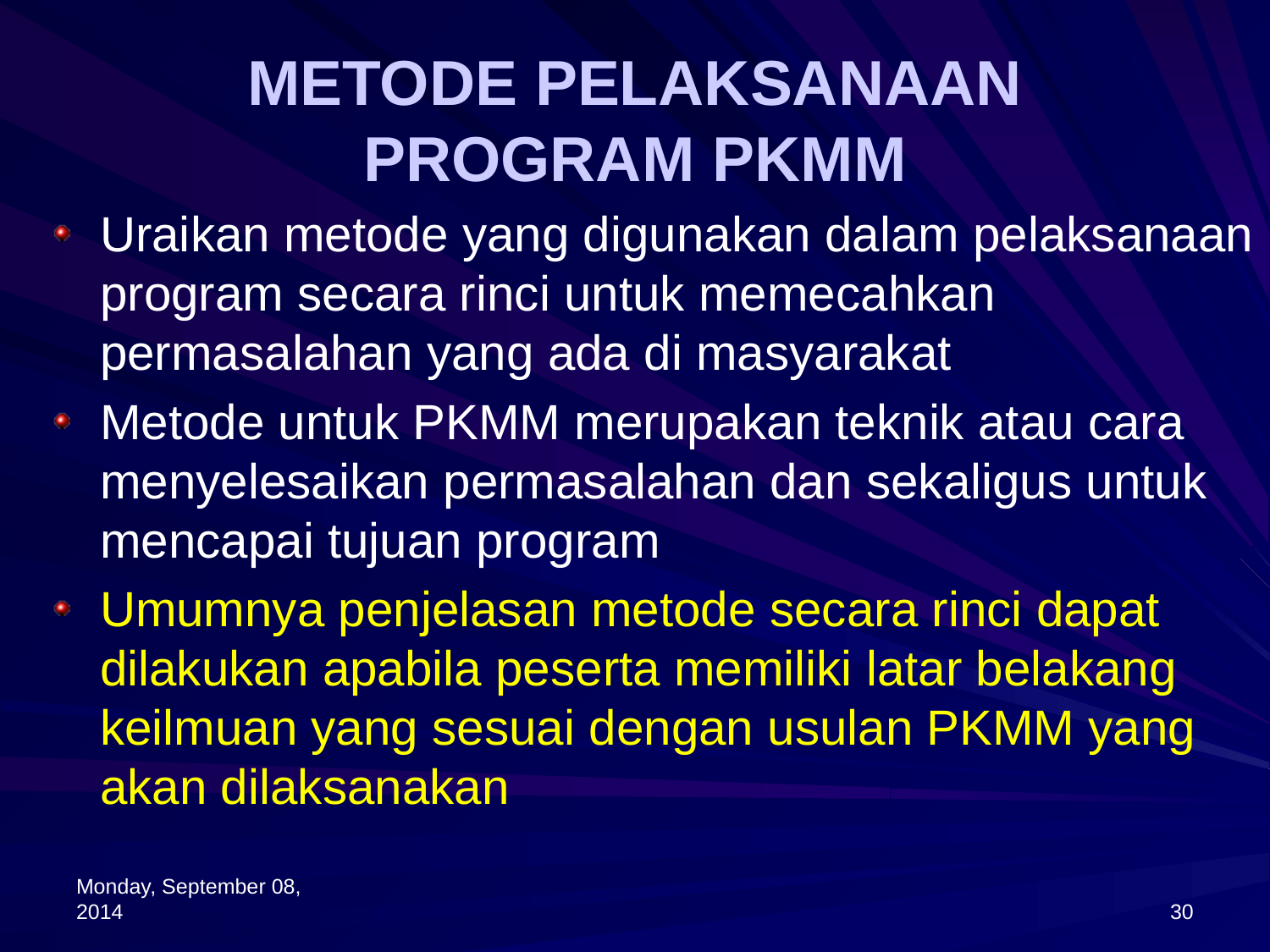

# METODE PELAKSANAAN PROGRAM PKMM
Uraikan metode yang digunakan dalam pelaksanaan program secara rinci untuk memecahkan permasalahan yang ada di masyarakat
Metode untuk PKMM merupakan teknik atau cara menyelesaikan permasalahan dan sekaligus untuk mencapai tujuan program
Umumnya penjelasan metode secara rinci dapat dilakukan apabila peserta memiliki latar belakang keilmuan yang sesuai dengan usulan PKMM yang akan dilaksanakan
Monday, September 08, 2014
30